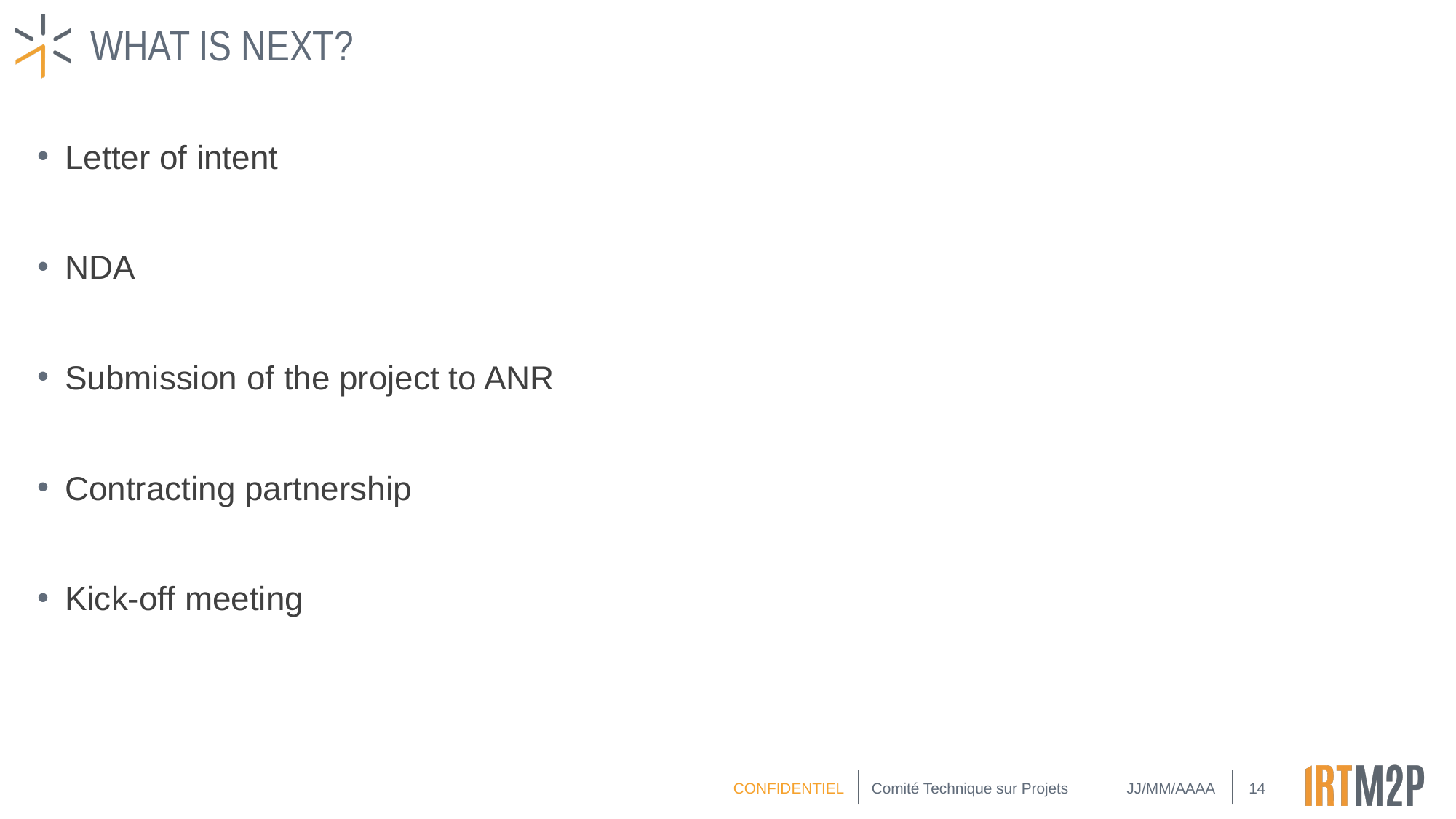

# What is next?
Letter of intent

NDA

Submission of the project to ANR

Contracting partnership

Kick-off meeting
Comité Technique sur Projets
JJ/MM/AAAA
14